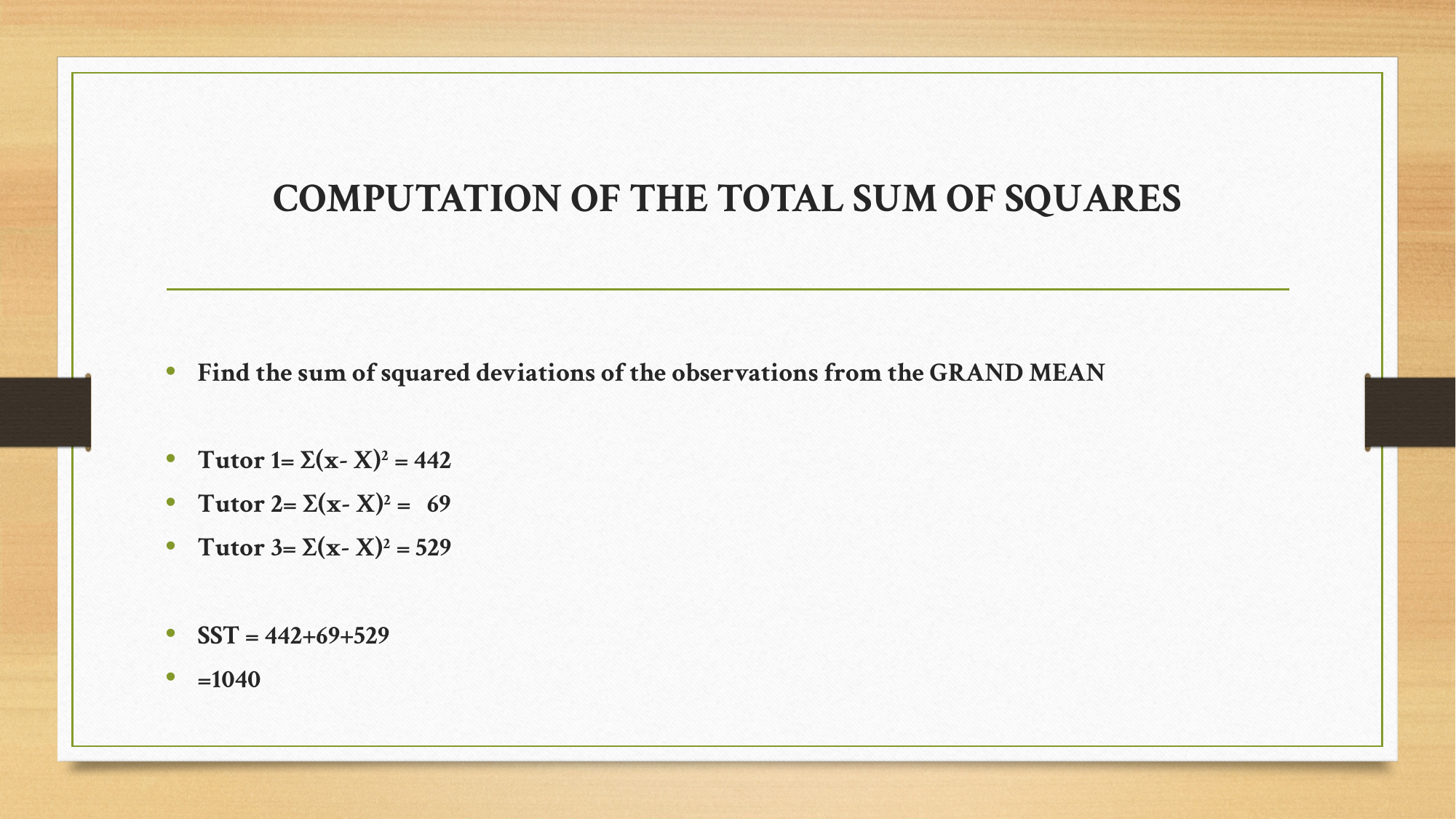

# COMPUTATION OF THE TOTAL SUM OF SQUARES

Find the sum of squared deviations of the observations from the GRAND MEAN

Tutor 1= ∑(x- X)2  = 442
Tutor 2= ∑(x- X)2  =   69
Tutor 3= ∑(x- X)2  = 529

SST = 442+69+529
=1040